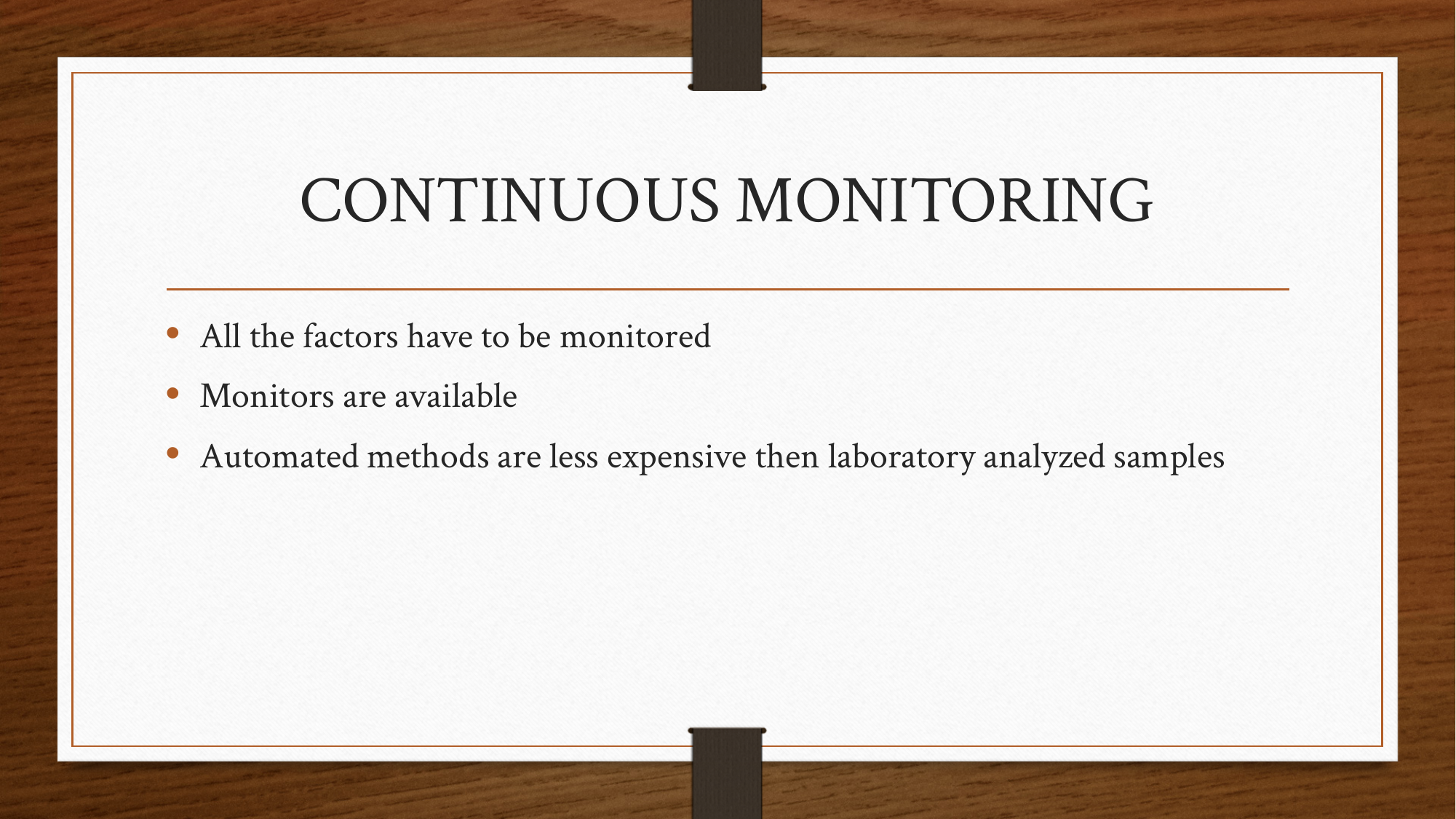

# CONTINUOUS MONITORING
All the factors have to be monitored
Monitors are available
Automated methods are less expensive then laboratory analyzed samples